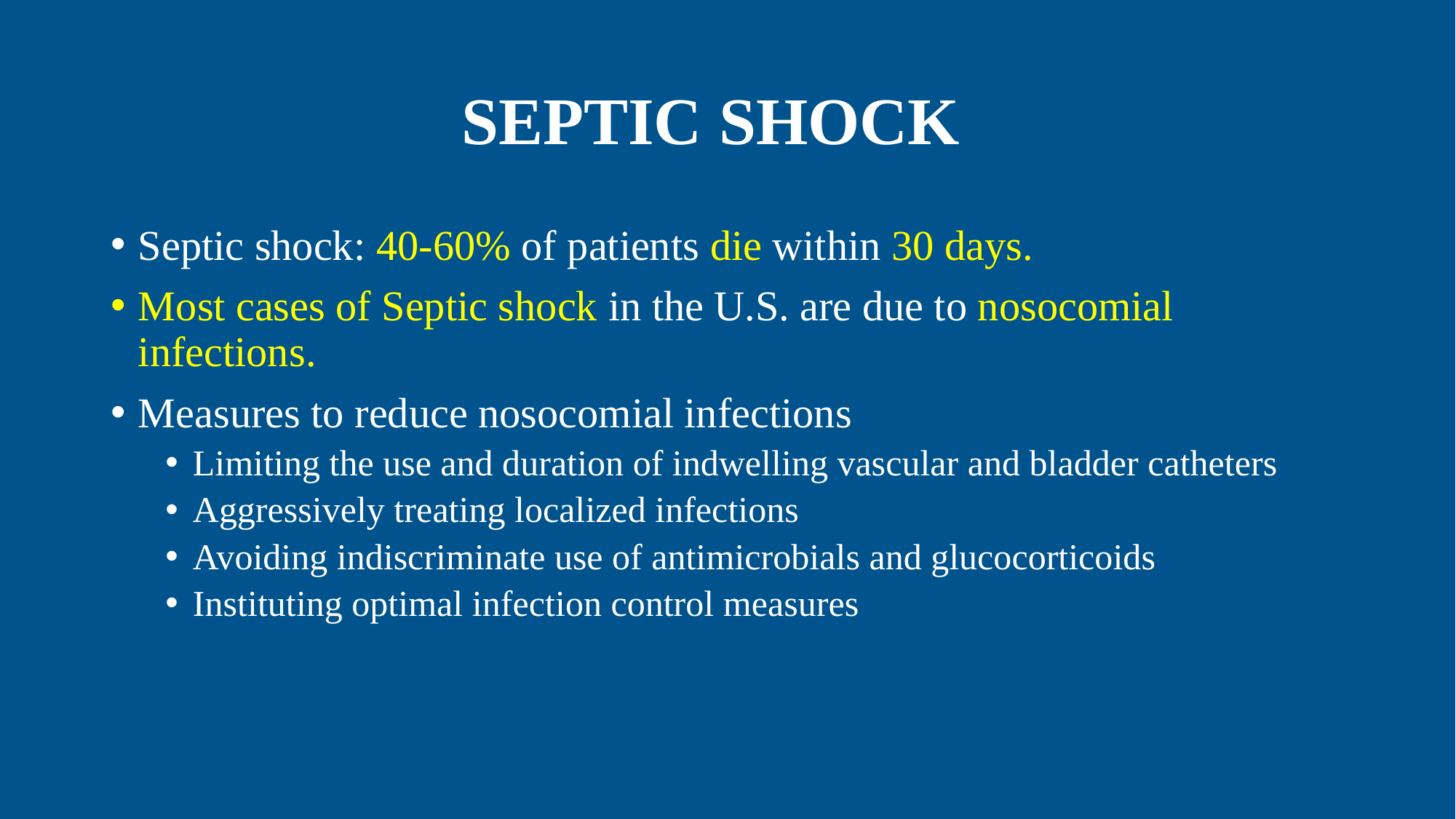

# SEPTIC SHOCK
Septic shock: 40-60% of patients die within 30 days.
Most cases of Septic shock in the U.S. are due to nosocomial infections.
Measures to reduce nosocomial infections
Limiting the use and duration of indwelling vascular and bladder catheters
Aggressively treating localized infections
Avoiding indiscriminate use of antimicrobials and glucocorticoids
Instituting optimal infection control measures